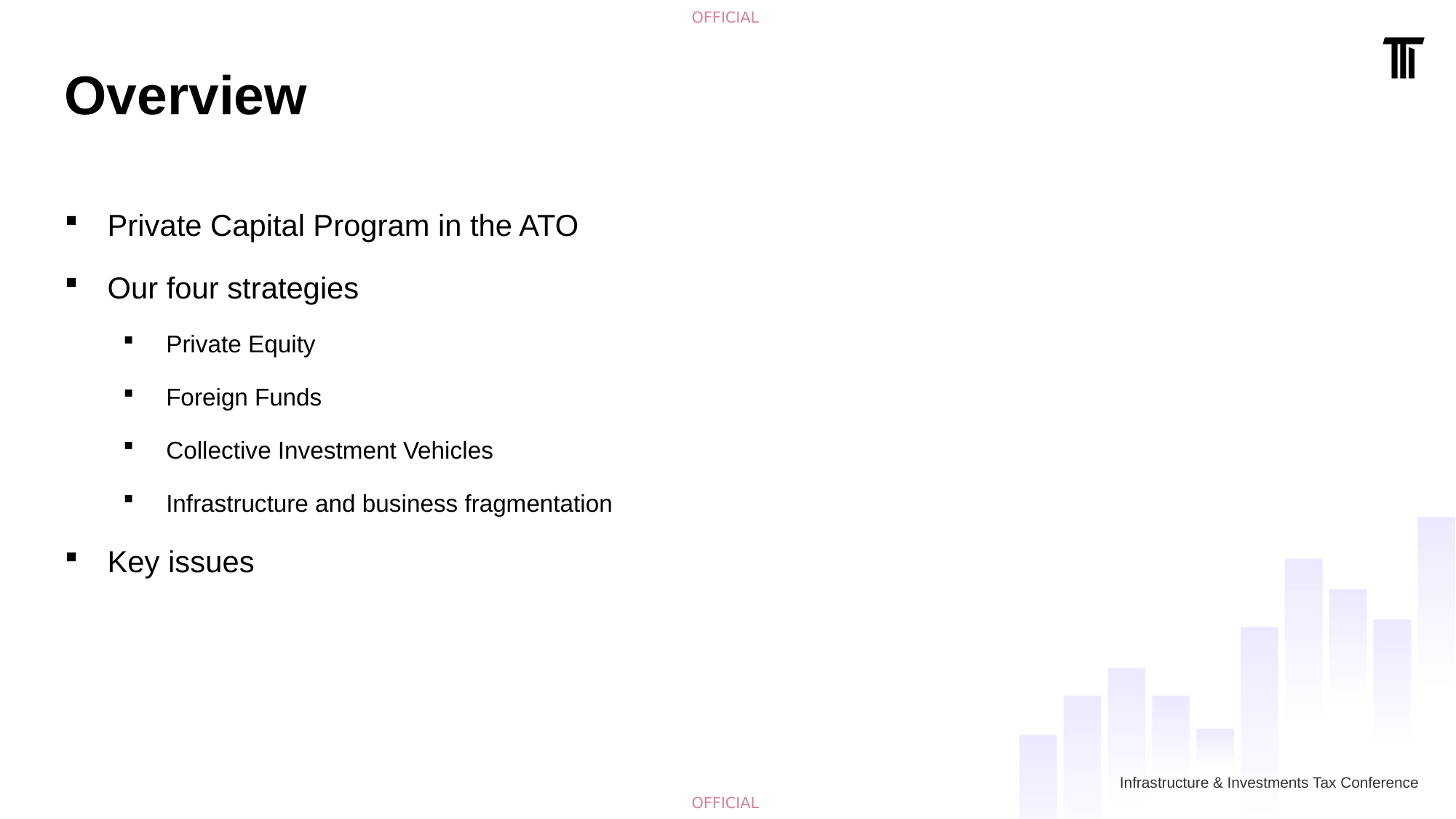

# Overview
Private Capital Program in the ATO
Our four strategies
Private Equity
Foreign Funds
Collective Investment Vehicles
Infrastructure and business fragmentation
Key issues

Infrastructure & Investments Tax Conference